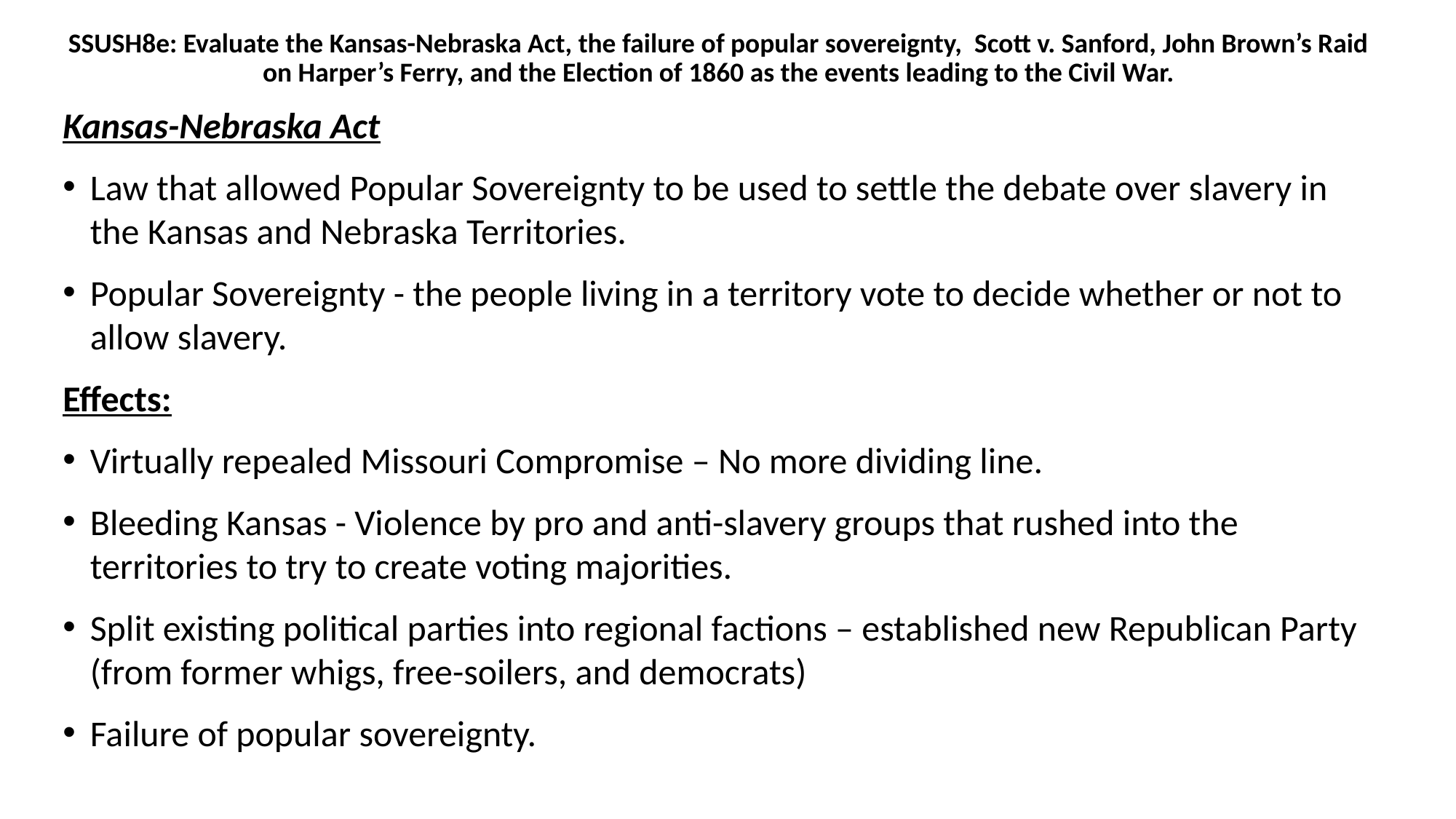

SSUSH8e: Evaluate the Kansas-Nebraska Act, the failure of popular sovereignty,  Scott v. Sanford, John Brown’s Raid on Harper’s Ferry, and the Election of 1860 as the events leading to the Civil War.
Kansas-Nebraska Act
Law that allowed Popular Sovereignty to be used to settle the debate over slavery in the Kansas and Nebraska Territories.
Popular Sovereignty - the people living in a territory vote to decide whether or not to allow slavery.
Effects:
Virtually repealed Missouri Compromise – No more dividing line.
Bleeding Kansas - Violence by pro and anti-slavery groups that rushed into the territories to try to create voting majorities.
Split existing political parties into regional factions – established new Republican Party (from former whigs, free-soilers, and democrats)
Failure of popular sovereignty.